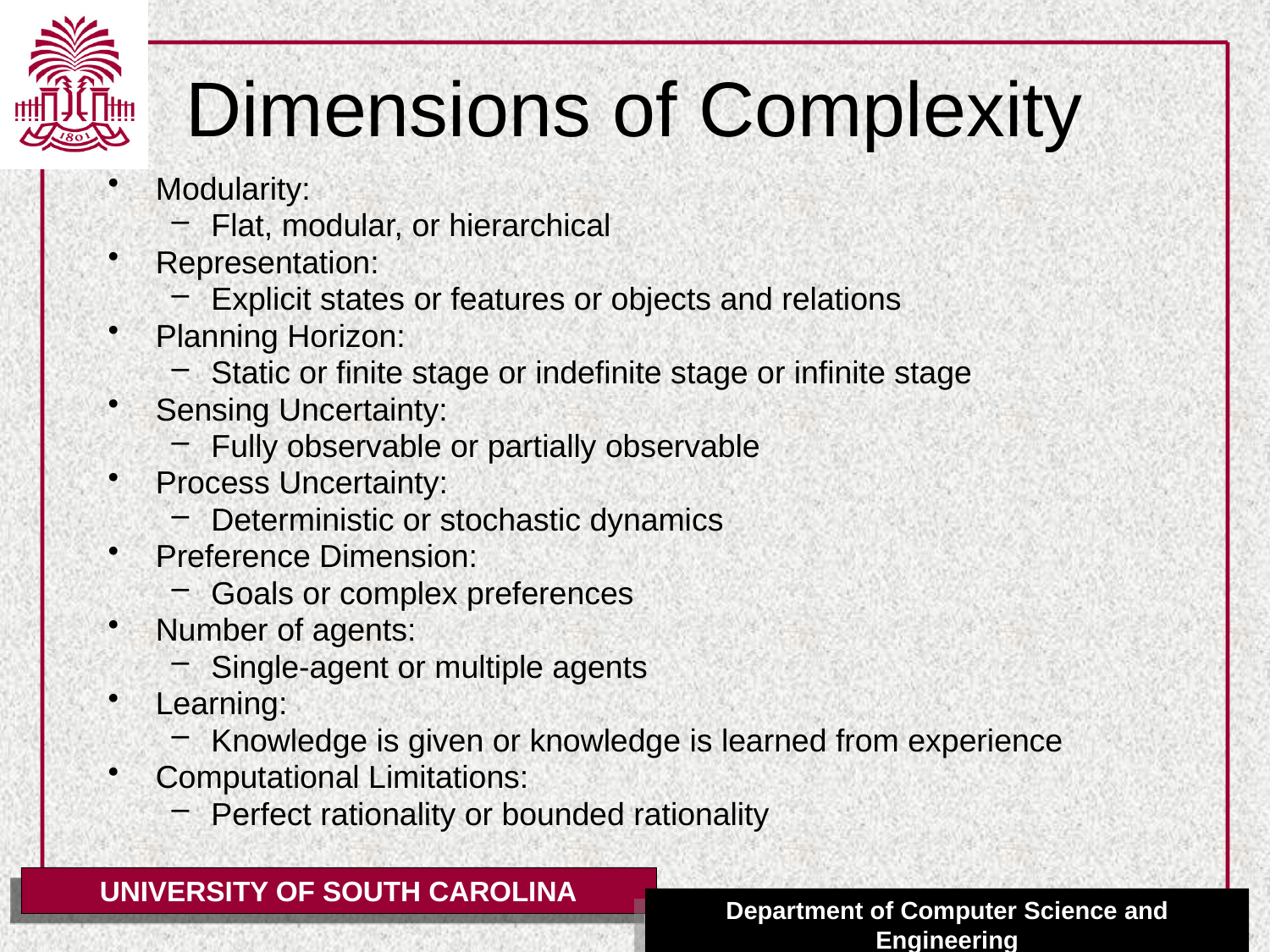

# Dimensions of Complexity
Modularity:
Flat, modular, or hierarchical
Representation:
Explicit states or features or objects and relations
Planning Horizon:
Static or finite stage or indefinite stage or infinite stage
Sensing Uncertainty:
Fully observable or partially observable
Process Uncertainty:
Deterministic or stochastic dynamics
Preference Dimension:
Goals or complex preferences
Number of agents:
Single-agent or multiple agents
Learning:
Knowledge is given or knowledge is learned from experience
Computational Limitations:
Perfect rationality or bounded rationality